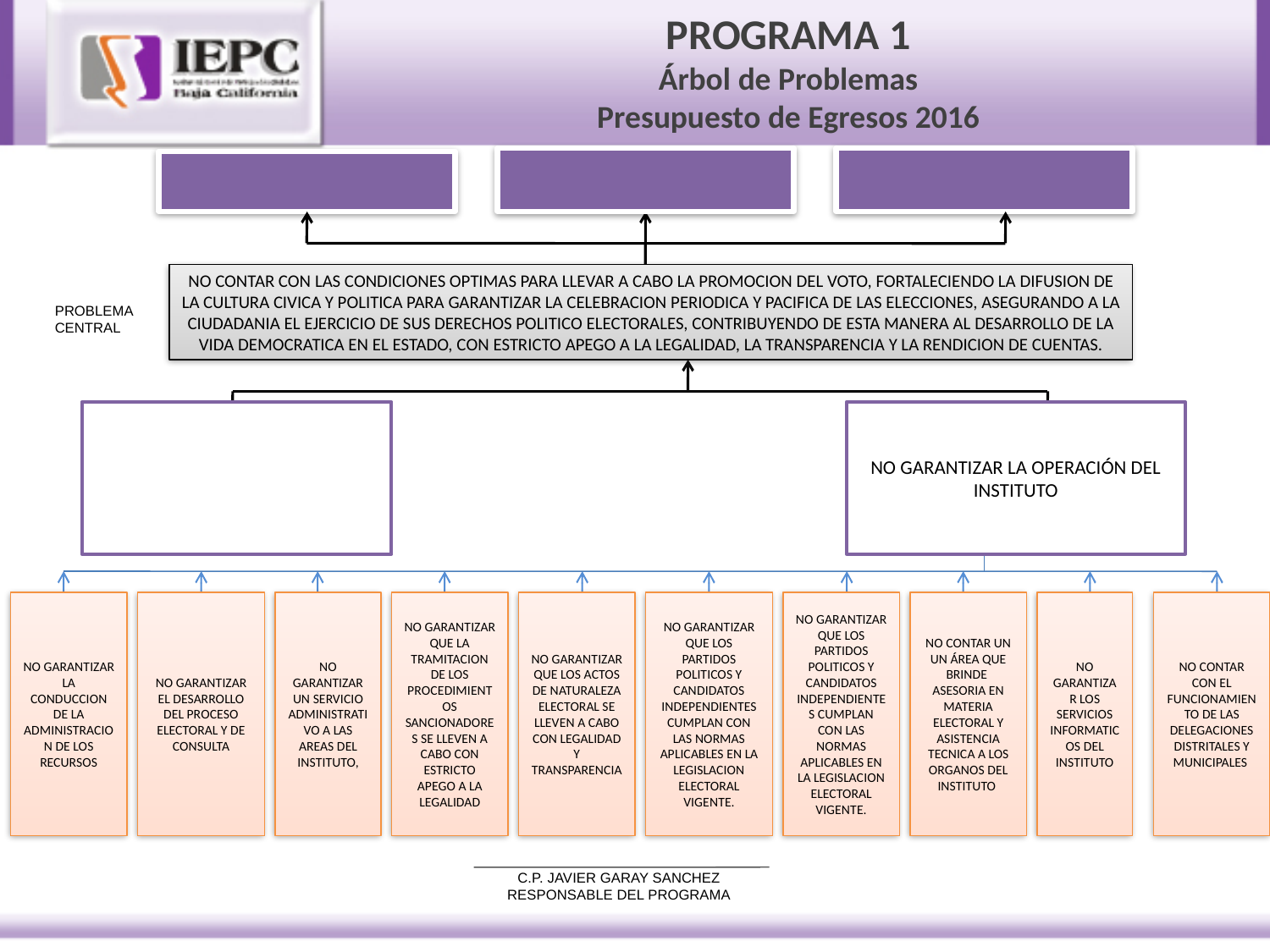

# PROGRAMA 1 Árbol de Problemas Presupuesto de Egresos 2016

NO CONTAR CON LAS CONDICIONES OPTIMAS PARA LLEVAR A CABO LA PROMOCION DEL VOTO, FORTALECIENDO LA DIFUSION DE LA CULTURA CIVICA Y POLITICA PARA GARANTIZAR LA CELEBRACION PERIODICA Y PACIFICA DE LAS ELECCIONES, ASEGURANDO A LA CIUDADANIA EL EJERCICIO DE SUS DERECHOS POLITICO ELECTORALES, CONTRIBUYENDO DE ESTA MANERA AL DESARROLLO DE LA VIDA DEMOCRATICA EN EL ESTADO, CON ESTRICTO APEGO A LA LEGALIDAD, LA TRANSPARENCIA Y LA RENDICION DE CUENTAS.
PROBLEMA CENTRAL

NO GARANTIZAR LA OPERACIÓN DEL INSTITUTO
NO GARANTIZAR LA CONDUCCION DE LA ADMINISTRACION DE LOS RECURSOS
NO GARANTIZAR EL DESARROLLO DEL PROCESO ELECTORAL Y DE CONSULTA
NO GARANTIZAR UN SERVICIO ADMINISTRATIVO A LAS AREAS DEL INSTITUTO,
NO GARANTIZAR QUE LA TRAMITACION DE LOS PROCEDIMIENTOS SANCIONADORES SE LLEVEN A CABO CON ESTRICTO APEGO A LA LEGALIDAD
NO GARANTIZAR QUE LOS ACTOS DE NATURALEZA ELECTORAL SE LLEVEN A CABO CON LEGALIDAD Y TRANSPARENCIA
NO GARANTIZAR QUE LOS PARTIDOS POLITICOS Y CANDIDATOS INDEPENDIENTES CUMPLAN CON LAS NORMAS APLICABLES EN LA LEGISLACION ELECTORAL VIGENTE.
NO GARANTIZAR QUE LOS PARTIDOS POLITICOS Y CANDIDATOS INDEPENDIENTES CUMPLAN CON LAS NORMAS APLICABLES EN LA LEGISLACION ELECTORAL VIGENTE.
NO CONTAR UN UN ÁREA QUE BRINDE  ASESORIA EN MATERIA ELECTORAL Y ASISTENCIA TECNICA A LOS ORGANOS DEL INSTITUTO
NO GARANTIZAR LOS SERVICIOS INFORMATICOS DEL INSTITUTO
NO CONTAR CON EL FUNCIONAMIENTO DE LAS DELEGACIONES DISTRITALES Y MUNICIPALES
C.P. JAVIER GARAY SANCHEZ
RESPONSABLE DEL PROGRAMA